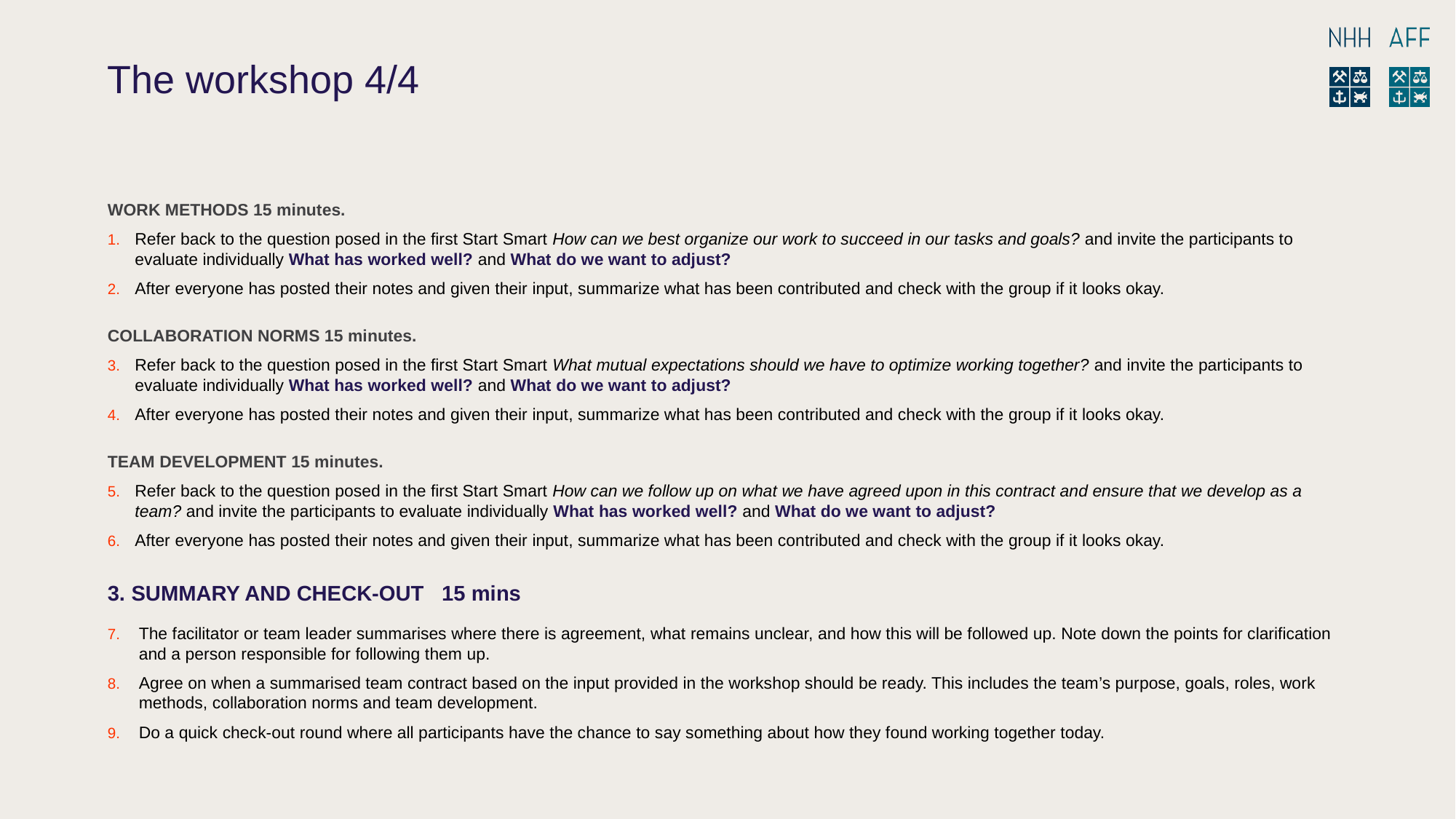

# The workshop 4/4
WORK METHODS 15 minutes.
Refer back to the question posed in the first Start Smart How can we best organize our work to succeed in our tasks and goals? and invite the participants to evaluate individually What has worked well? and What do we want to adjust?
After everyone has posted their notes and given their input, summarize what has been contributed and check with the group if it looks okay.
COLLABORATION NORMS 15 minutes.
Refer back to the question posed in the first Start Smart What mutual expectations should we have to optimize working together? and invite the participants to evaluate individually What has worked well? and What do we want to adjust?
After everyone has posted their notes and given their input, summarize what has been contributed and check with the group if it looks okay.
TEAM DEVELOPMENT 15 minutes.
Refer back to the question posed in the first Start Smart How can we follow up on what we have agreed upon in this contract and ensure that we develop as a team? and invite the participants to evaluate individually What has worked well? and What do we want to adjust?
After everyone has posted their notes and given their input, summarize what has been contributed and check with the group if it looks okay.
3. SUMMARY AND CHECK-OUT   15 mins
The facilitator or team leader summarises where there is agreement, what remains unclear, and how this will be followed up. Note down the points for clarification and a person responsible for following them up.
Agree on when a summarised team contract based on the input provided in the workshop should be ready. This includes the team’s purpose, goals, roles, work methods, collaboration norms and team development.
Do a quick check-out round where all participants have the chance to say something about how they found working together today.